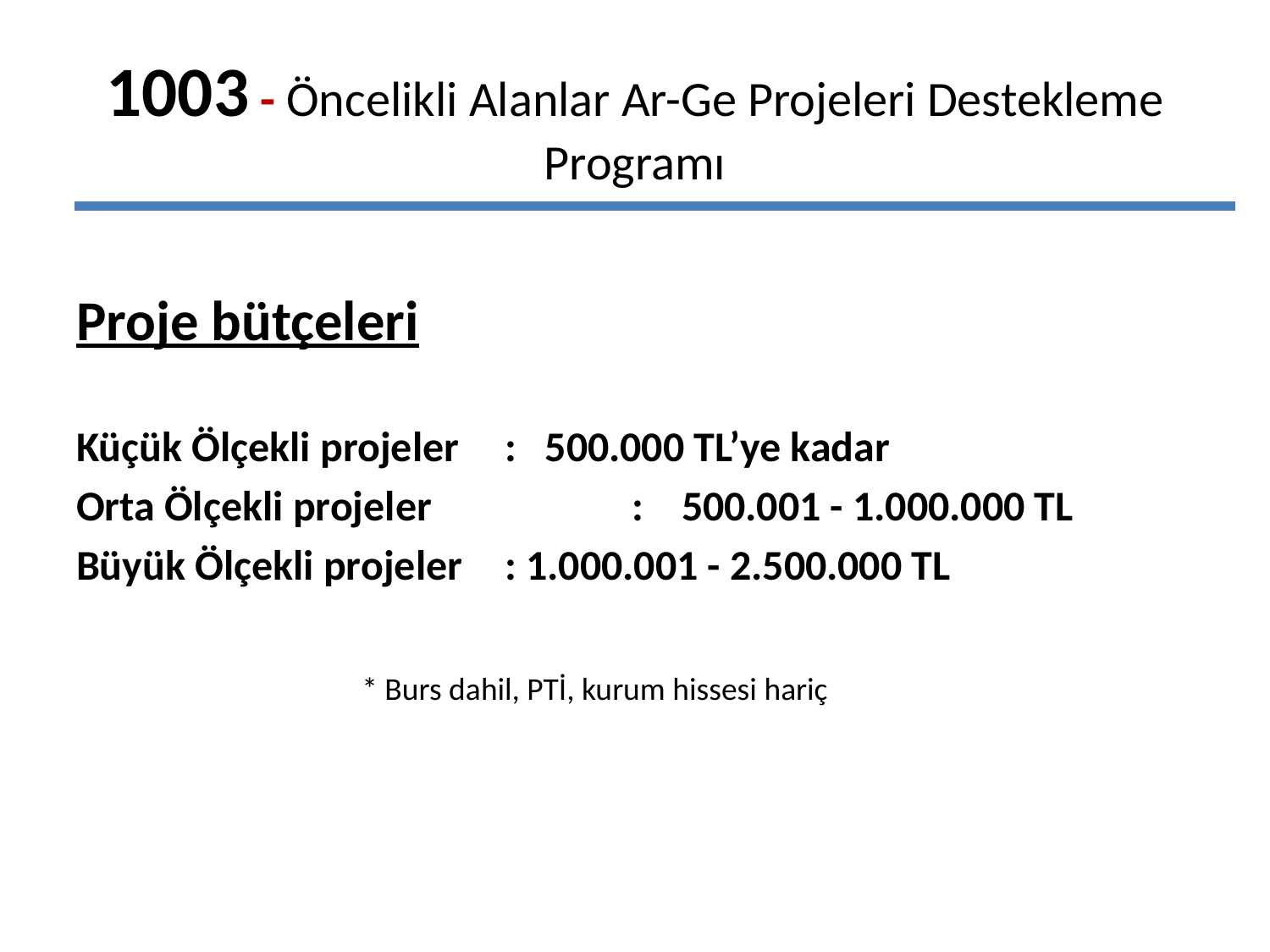

# 1003 - Öncelikli Alanlar Ar-Ge Projeleri Destekleme Programı
Proje bütçeleri

Küçük Ölçekli projeler 	:   500.000 TL’ye kadar
Orta Ölçekli projeler 		:    500.001 - 1.000.000 TL
Büyük Ölçekli projeler 	: 1.000.001 - 2.500.000 TL

* Burs dahil, PTİ, kurum hissesi hariç